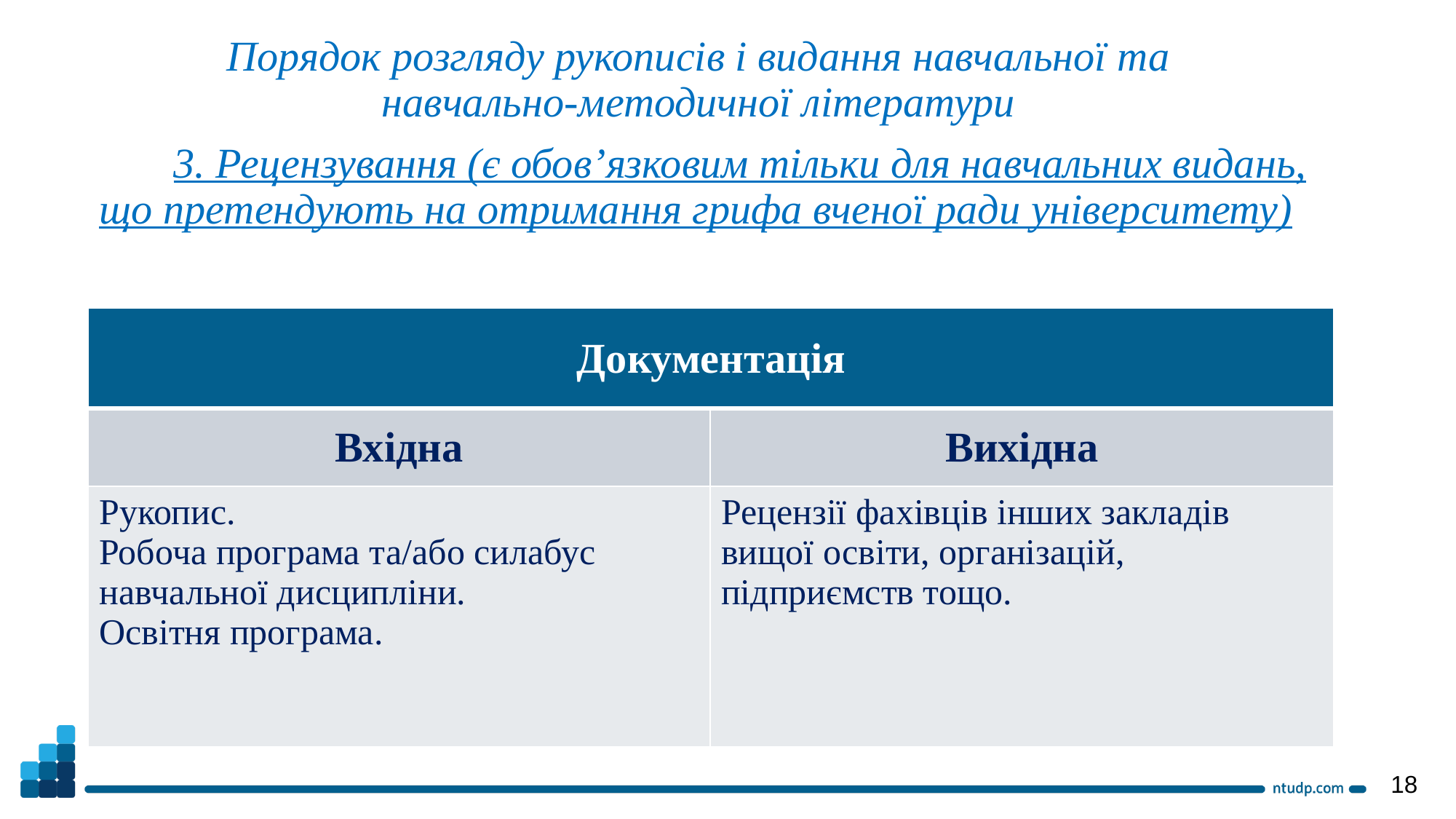

Порядок розгляду рукописів і видання навчальної та
навчально-методичної літератури
3. Рецензування (є обов’язковим тільки для навчальних видань, що претендують на отримання грифа вченої ради університету)

| Документація |  |
| --- | --- |
| Вхідна | Вихідна |
| Рукопис. Робоча програма та/або силабус навчальної дисципліни. Освітня програма. | Рецензії фахівців інших закладів вищої освіти, організацій, підприємств тощо. |